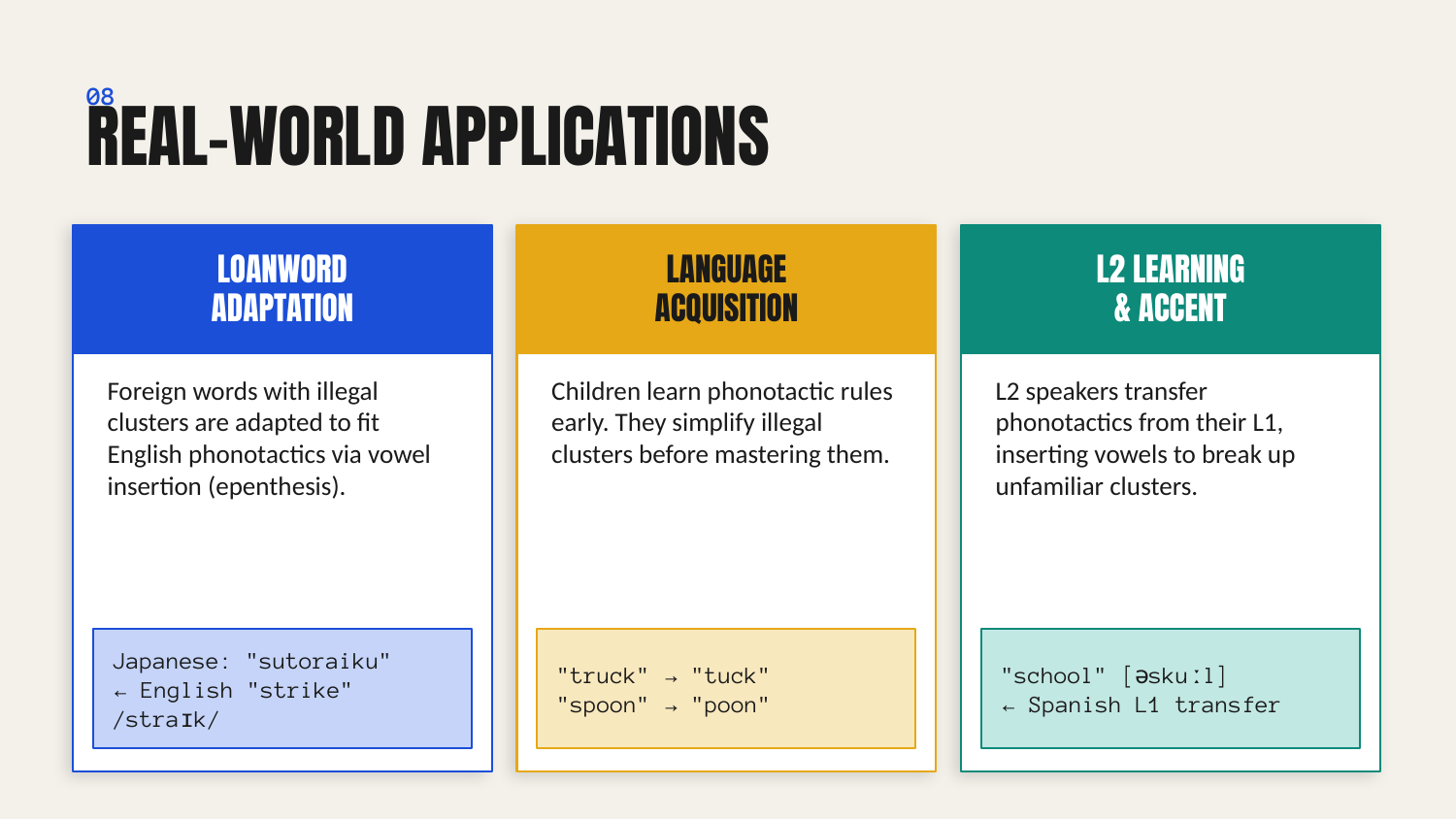

08
REAL-WORLD APPLICATIONS

LOANWORD
ADAPTATION

LANGUAGE
ACQUISITION

L2 LEARNING
& ACCENT
Foreign words with illegal clusters are adapted to fit English phonotactics via vowel insertion (epenthesis).
Children learn phonotactic rules early. They simplify illegal clusters before mastering them.
L2 speakers transfer phonotactics from their L1, inserting vowels to break up unfamiliar clusters.

Japanese: "sutoraiku"
← English "strike" /straɪk/
"truck" → "tuck"
"spoon" → "poon"
"school" [əskuːl]
← Spanish L1 transfer